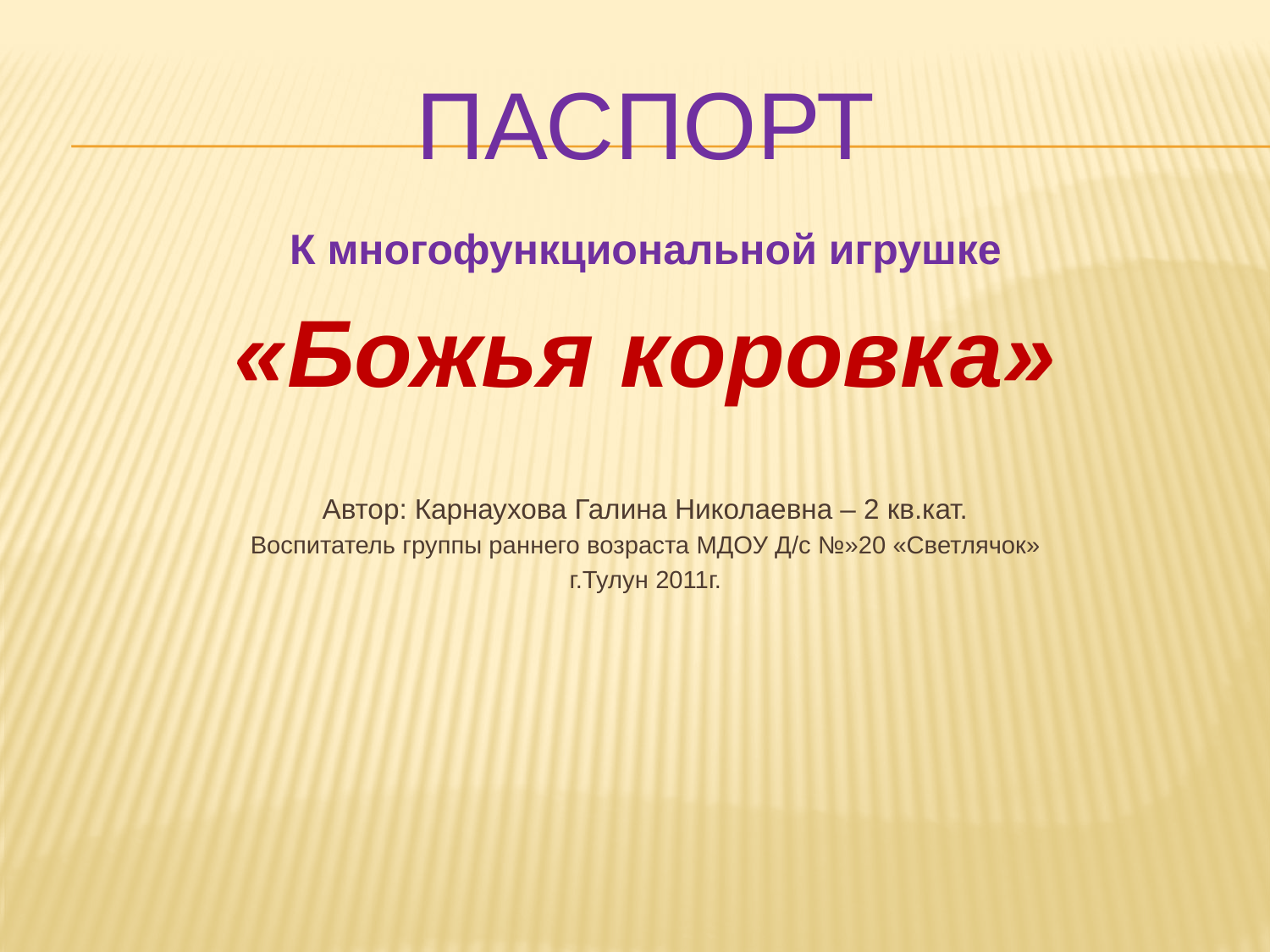

# Паспорт
К многофункциональной игрушке
«Божья коровка»

Автор: Карнаухова Галина Николаевна – 2 кв.кат.
Воспитатель группы раннего возраста МДОУ Д/с №»20 «Светлячок»
г.Тулун 2011г.